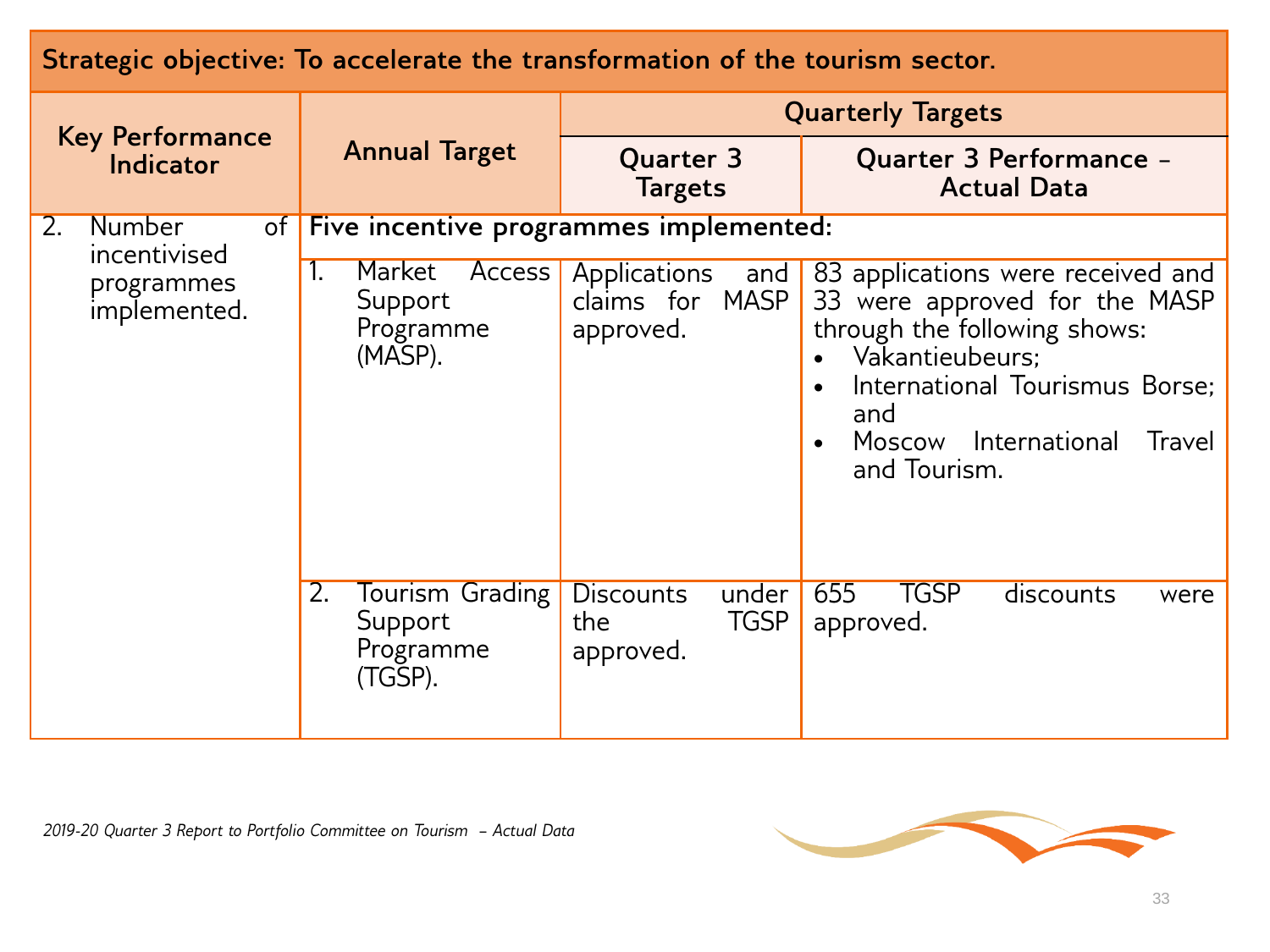

| Strategic objective: To accelerate the transformation of the tourism sector. |  |  |  |
| --- | --- | --- | --- |
| Key Performance Indicator | Annual Target | Quarterly Targets |  |
|  |  | Quarter 3 Targets | Quarter 3 Performance – Actual Data |
| Number of incentivised programmes implemented. | Five incentive programmes implemented: |  |  |
|  | Market Access Support Programme (MASP). | Applications and claims for MASP approved. | 83 applications were received and 33 were approved for the MASP through the following shows: Vakantieubeurs; International Tourismus Borse; and Moscow International Travel and Tourism. |
|  | Tourism Grading Support Programme (TGSP). | Discounts under the TGSP approved. | 655 TGSP discounts were approved. |

2019-20 Quarter 3 Report to Portfolio Committee on Tourism  – Actual Data
33